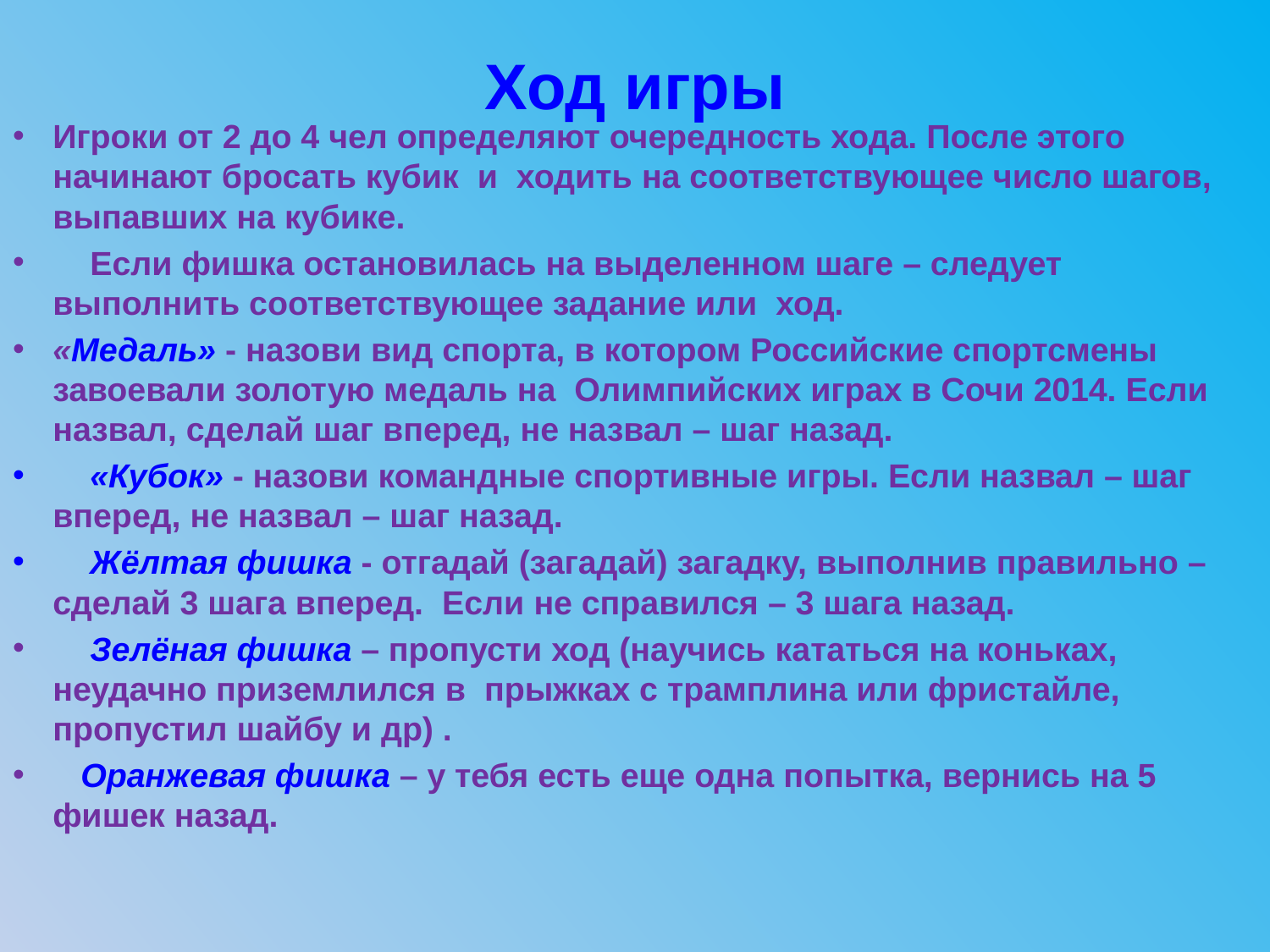

# Ход игры
Игроки от 2 до 4 чел определяют очередность хода. После этого начинают бросать кубик  и  ходить на соответствующее число шагов, выпавших на кубике.
    Если фишка остановилась на выделенном шаге – следует выполнить соответствующее задание или  ход.
«Медаль» - назови вид спорта, в котором Российские спортсмены завоевали золотую медаль на  Олимпийских играх в Сочи 2014. Если назвал, сделай шаг вперед, не назвал – шаг назад.
    «Кубок» - назови командные спортивные игры. Если назвал – шаг вперед, не назвал – шаг назад.
    Жёлтая фишка - отгадай (загадай) загадку, выполнив правильно – сделай 3 шага вперед.  Если не справился – 3 шага назад.
    Зелёная фишка – пропусти ход (научись кататься на коньках, неудачно приземлился в  прыжках с трамплина или фристайле, пропустил шайбу и др) .
   Оранжевая фишка – у тебя есть еще одна попытка, вернись на 5 фишек назад.